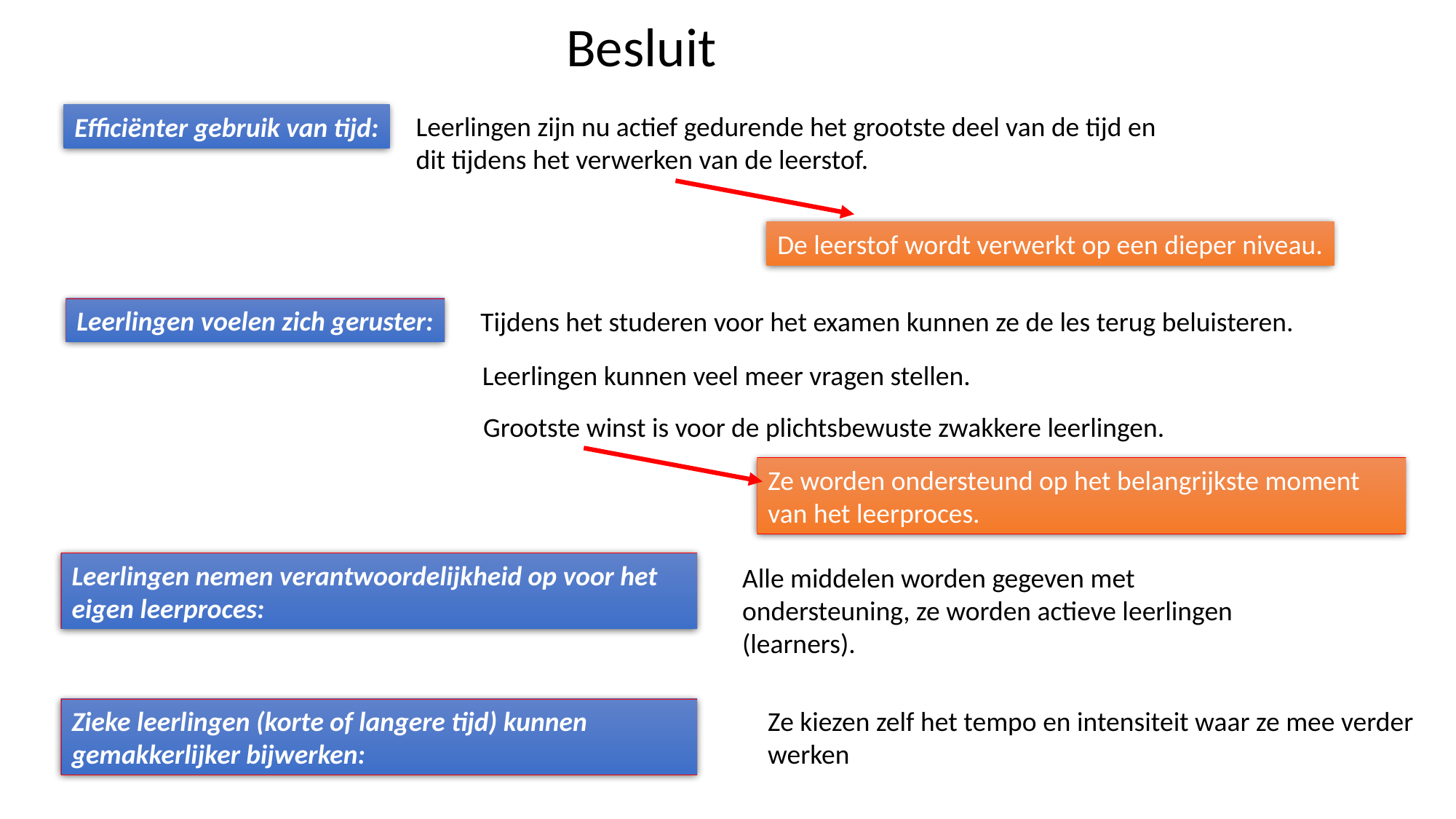

Besluit
Leerlingen zijn nu actief gedurende het grootste deel van de tijd en dit tijdens het verwerken van de leerstof.
Efficiënter gebruik van tijd:
De leerstof wordt verwerkt op een dieper niveau.
Leerlingen voelen zich geruster:
Tijdens het studeren voor het examen kunnen ze de les terug beluisteren.
Leerlingen kunnen veel meer vragen stellen.
Grootste winst is voor de plichtsbewuste zwakkere leerlingen.
Ze worden ondersteund op het belangrijkste moment van het leerproces.
Leerlingen nemen verantwoordelijkheid op voor het eigen leerproces:
Alle middelen worden gegeven met ondersteuning, ze worden actieve leerlingen (learners).
Zieke leerlingen (korte of langere tijd) kunnen gemakkerlijker bijwerken:
Ze kiezen zelf het tempo en intensiteit waar ze mee verder werken